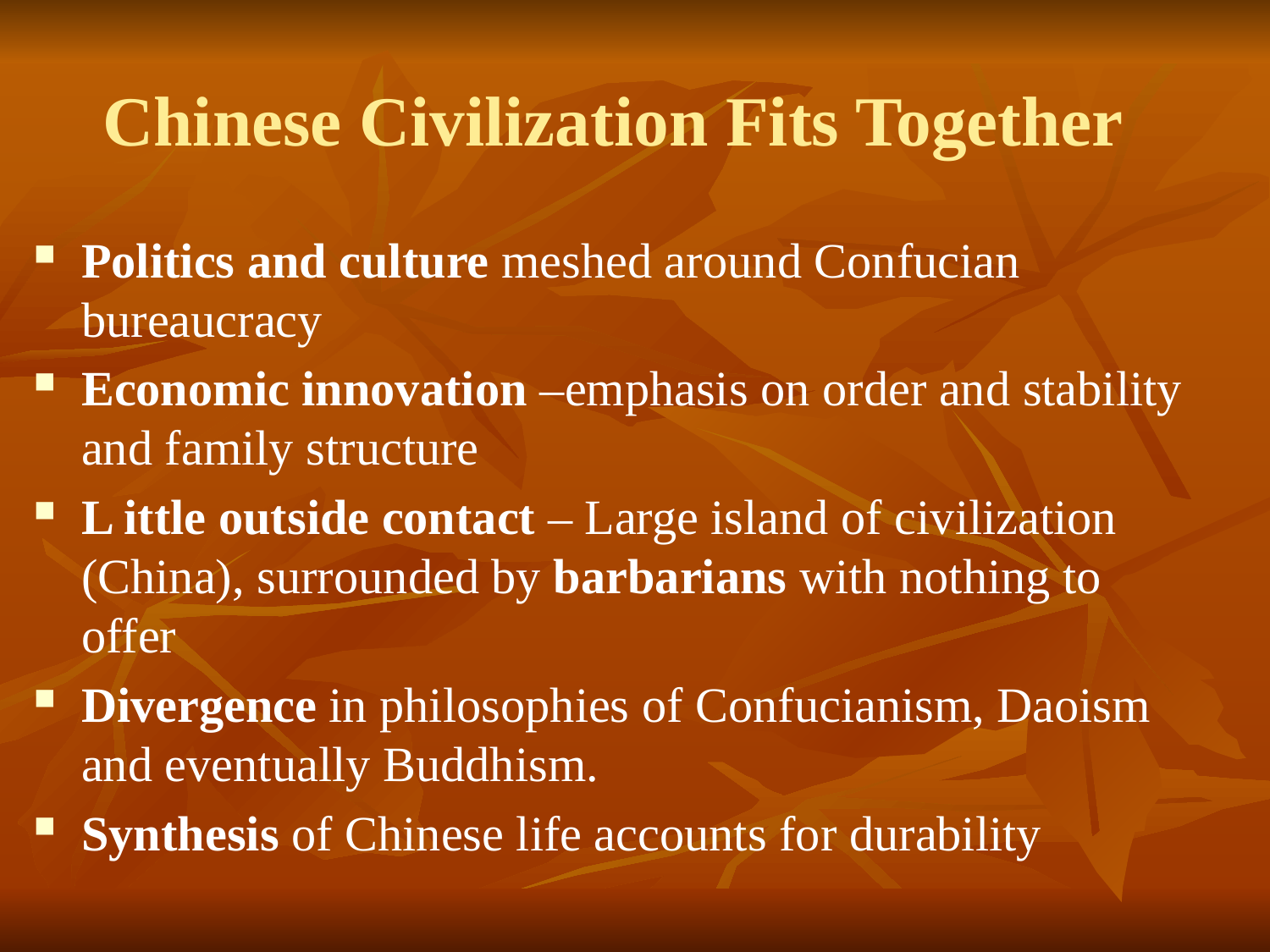

# Chinese Civilization Fits Together
Politics and culture meshed around Confucian bureaucracy
Economic innovation –emphasis on order and stability and family structure
L ittle outside contact – Large island of civilization (China), surrounded by barbarians with nothing to offer
Divergence in philosophies of Confucianism, Daoism and eventually Buddhism.
Synthesis of Chinese life accounts for durability